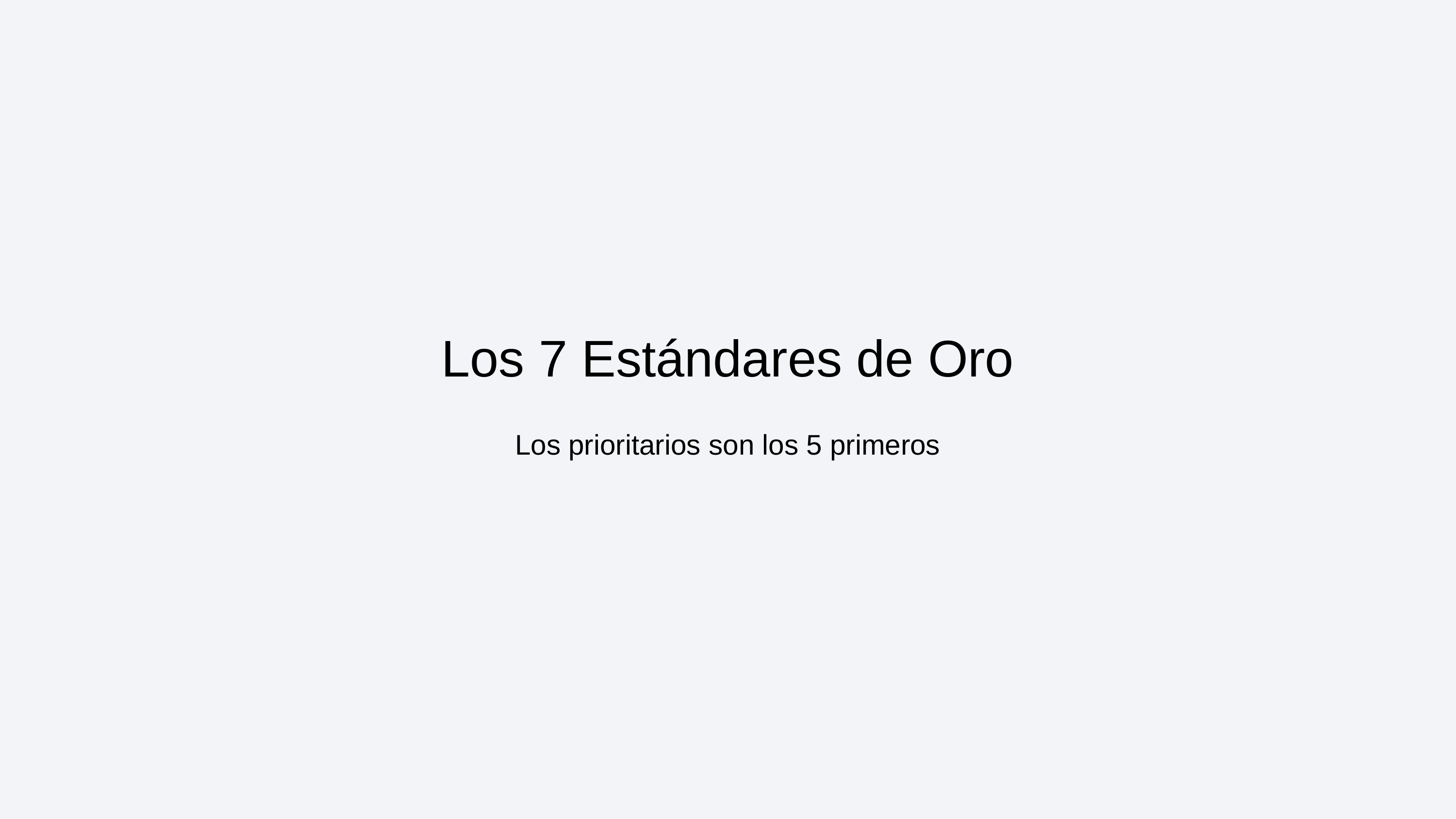

Los 7 Estándares de Oro
Los prioritarios son los 5 primeros